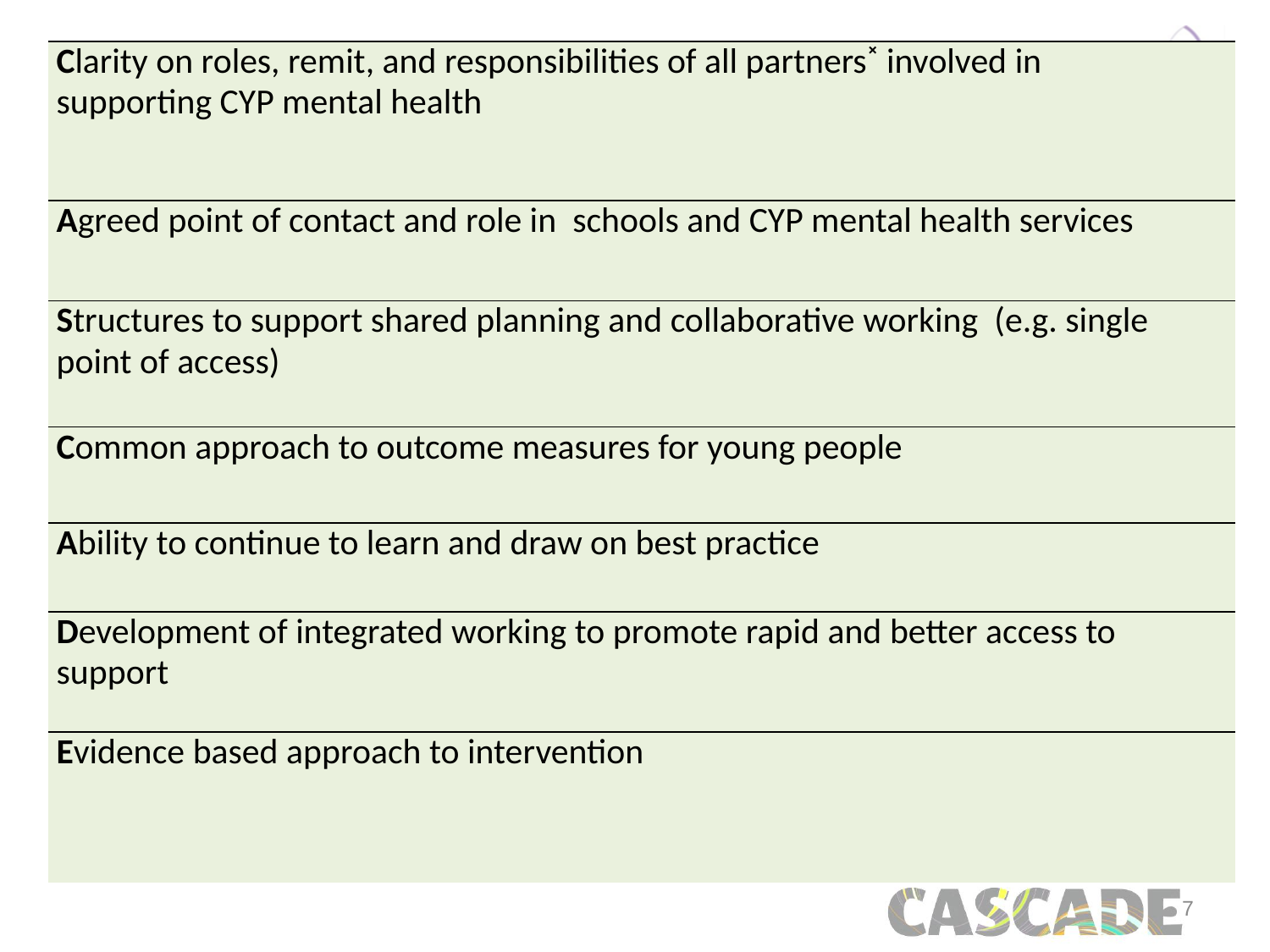

#
| Clarity on roles, remit, and responsibilities of all partners˟ involved in supporting CYP mental health |
| --- |
| Agreed point of contact and role in schools and CYP mental health services |
| Structures to support shared planning and collaborative working (e.g. single point of access) |
| Common approach to outcome measures for young people |
| Ability to continue to learn and draw on best practice |
| Development of integrated working to promote rapid and better access to support |
| Evidence based approach to intervention |
7